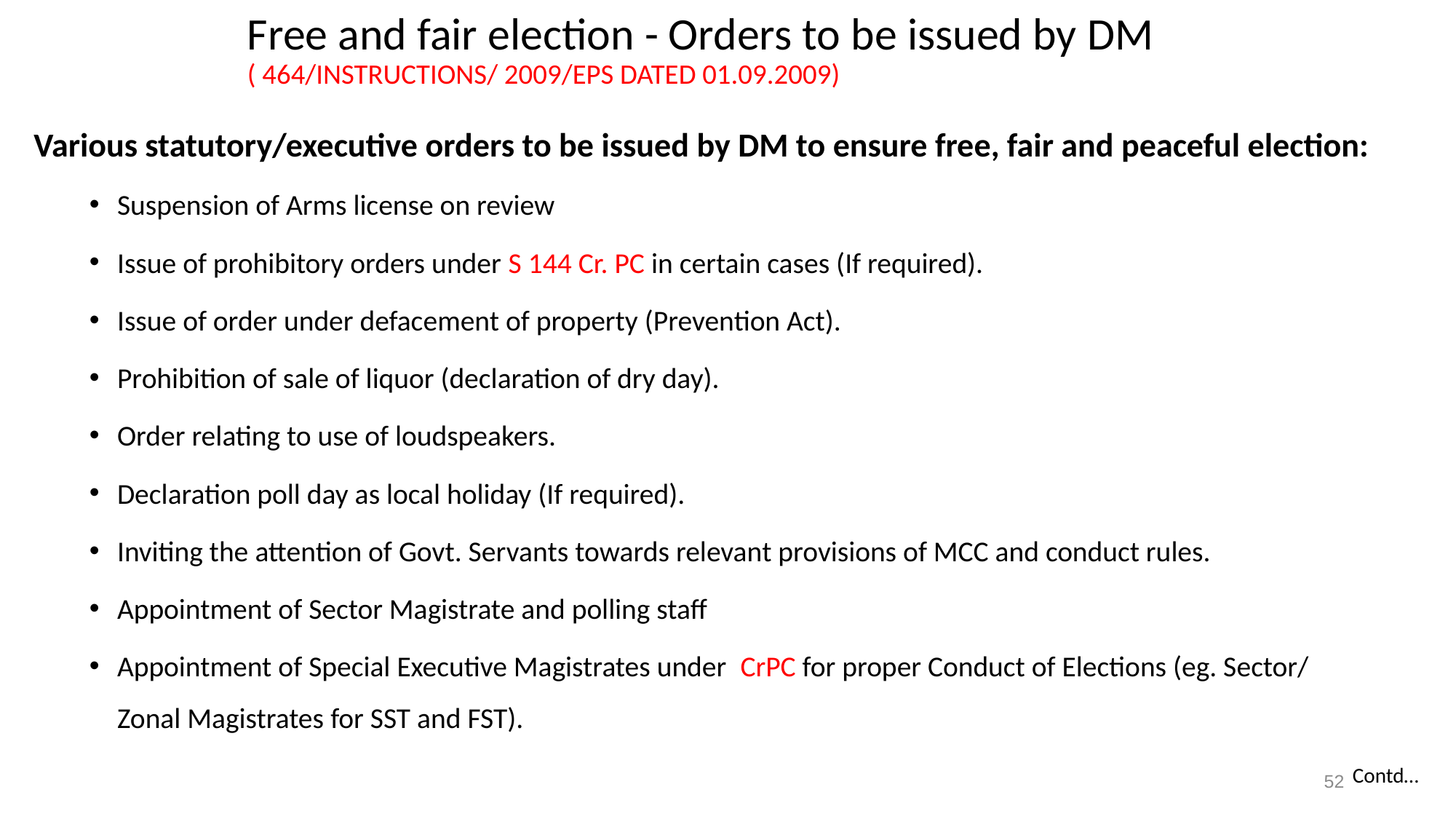

# Free and fair election - Orders to be issued by DM ( 464/instruCtions/ 2009/EPS dated 01.09.2009)
Various statutory/executive orders to be issued by DM to ensure free, fair and peaceful election:
Suspension of Arms license on review
Issue of prohibitory orders under S 144 Cr. PC in certain cases (If required).
Issue of order under defacement of property (Prevention Act).
Prohibition of sale of liquor (declaration of dry day).
Order relating to use of loudspeakers.
Declaration poll day as local holiday (If required).
Inviting the attention of Govt. Servants towards relevant provisions of MCC and conduct rules.
Appointment of Sector Magistrate and polling staff
Appointment of Special Executive Magistrates under  CrPC for proper Conduct of Elections (eg. Sector/ Zonal Magistrates for SST and FST).
Contd…
52